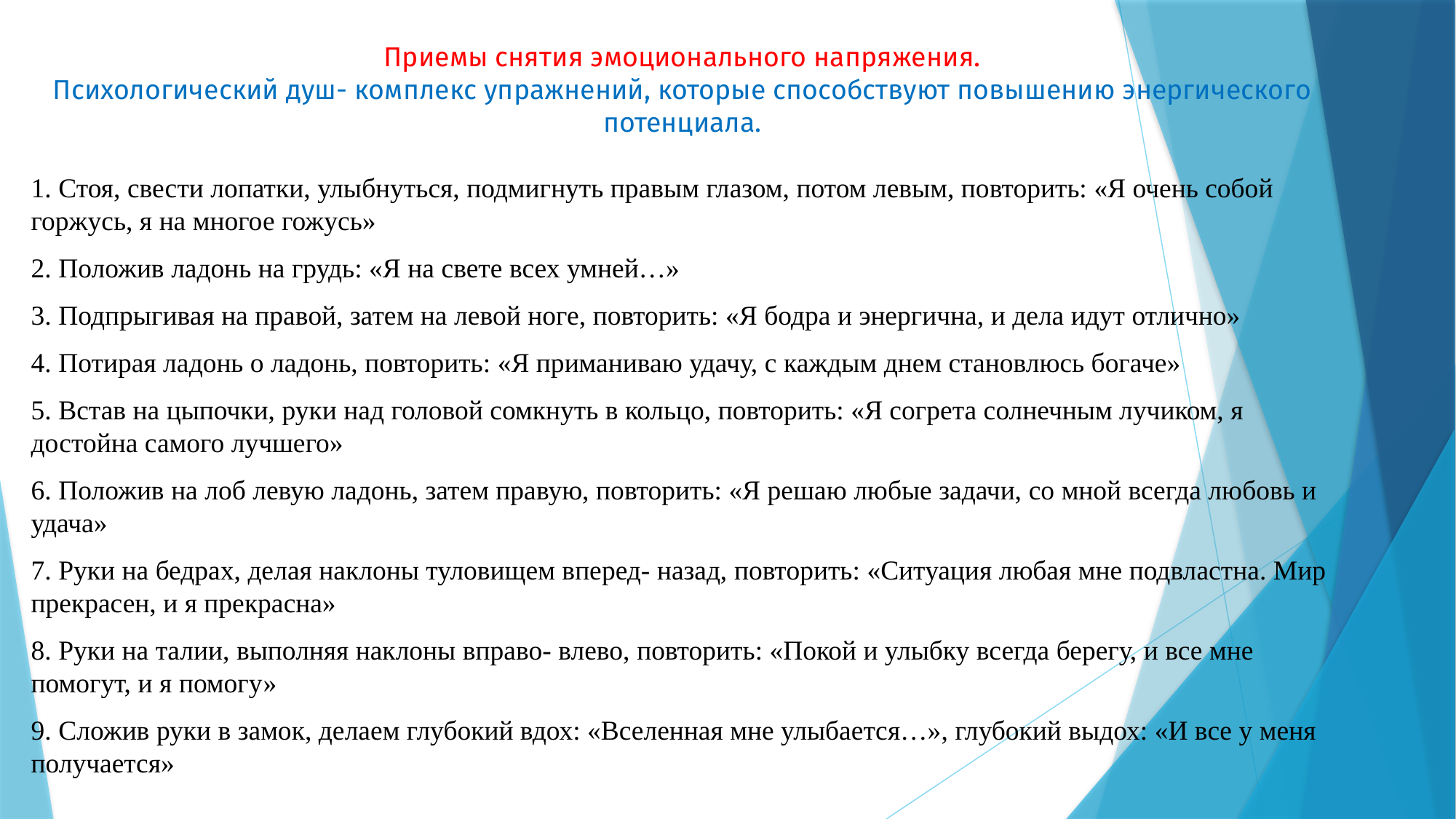

Приемы снятия эмоционального напряжения.
Психологический душ- комплекс упражнений, которые способствуют повышению энергического потенциала.

1. Стоя, свести лопатки, улыбнуться, подмигнуть правым глазом, потом левым, повторить: «Я очень собой горжусь, я на многое гожусь»

2. Положив ладонь на грудь: «Я на свете всех умней…»

3. Подпрыгивая на правой, затем на левой ноге, повторить: «Я бодра и энергична, и дела идут отлично»

4. Потирая ладонь о ладонь, повторить: «Я приманиваю удачу, с каждым днем становлюсь богаче»

5. Встав на цыпочки, руки над головой сомкнуть в кольцо, повторить: «Я согрета солнечным лучиком, я достойна самого лучшего»

6. Положив на лоб левую ладонь, затем правую, повторить: «Я решаю любые задачи, со мной всегда любовь и удача»

7. Руки на бедрах, делая наклоны туловищем вперед- назад, повторить: «Ситуация любая мне подвластна. Мир прекрасен, и я прекрасна»

8. Руки на талии, выполняя наклоны вправо- влево, повторить: «Покой и улыбку всегда берегу, и все мне помогут, и я помогу»

9. Сложив руки в замок, делаем глубокий вдох: «Вселенная мне улыбается…», глубокий выдох: «И все у меня получается»